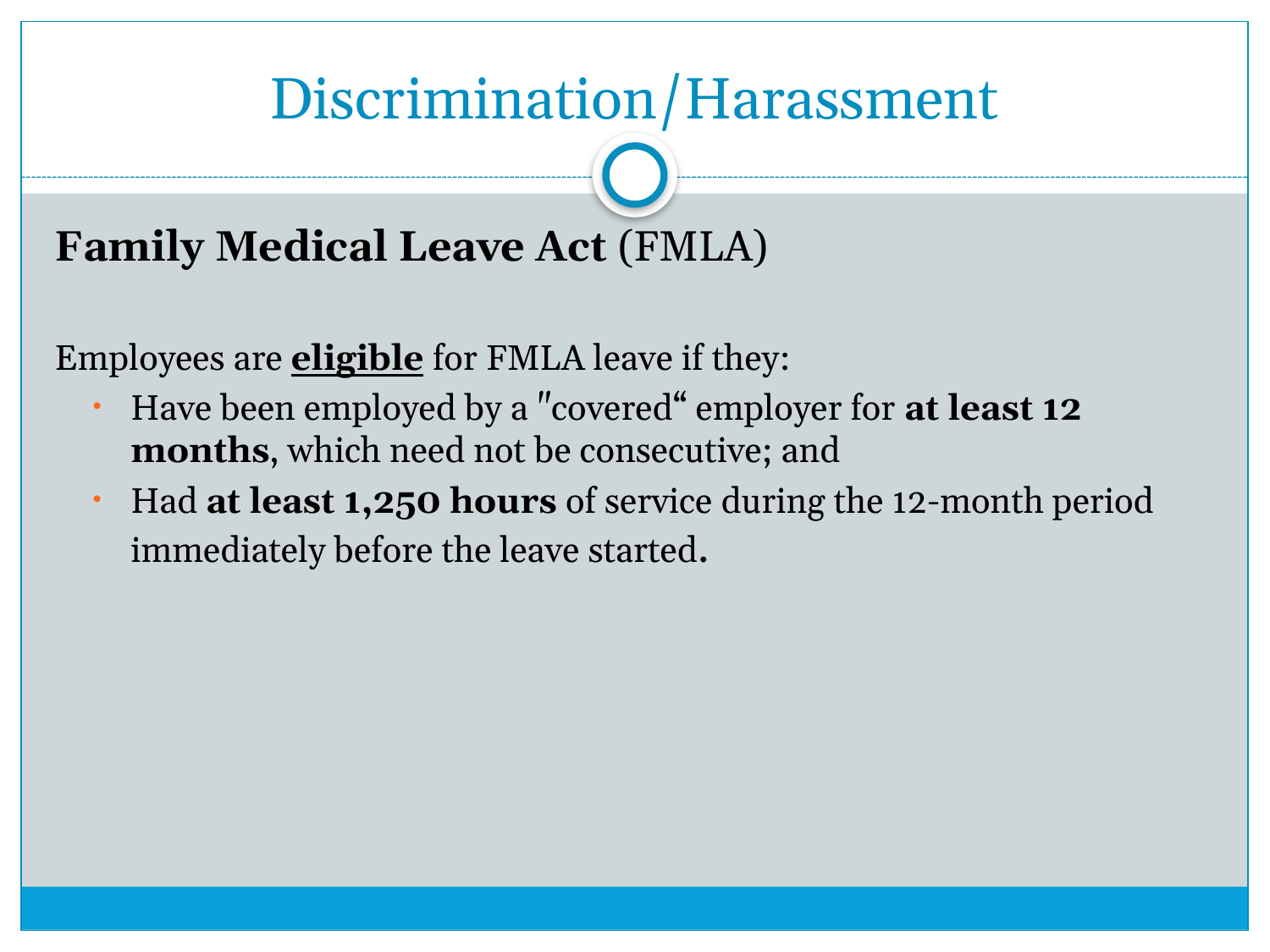

# Discrimination/Harassment
Family Medical Leave Act (FMLA)

Employees are eligible for FMLA leave if they:
Have been employed by a "covered“ employer for at least 12 months, which need not be consecutive; and
Had at least 1,250 hours of service during the 12-month period immediately before the leave started.